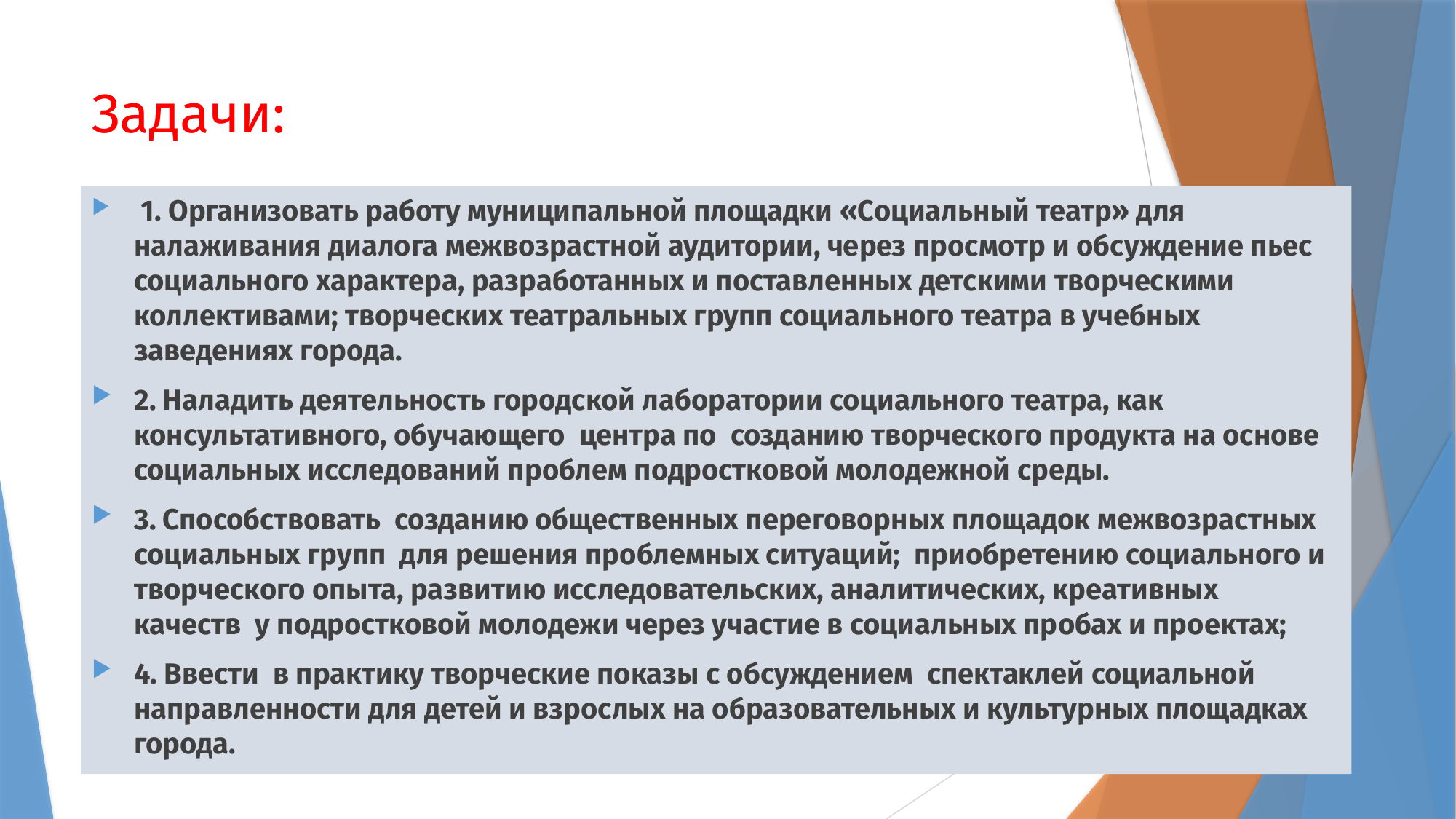

# Задачи:
 1. Организовать работу муниципальной площадки «Социальный театр» для налаживания диалога межвозрастной аудитории, через просмотр и обсуждение пьес социального характера, разработанных и поставленных детскими творческими коллективами; творческих театральных групп социального театра в учебных заведениях города.
2. Наладить деятельность городской лаборатории социального театра, как консультативного, обучающего  центра по  созданию творческого продукта на основе социальных исследований проблем подростковой молодежной среды.
3. Способствовать  созданию общественных переговорных площадок межвозрастных  социальных групп  для решения проблемных ситуаций;  приобретению социального и  творческого опыта, развитию исследовательских, аналитических, креативных  качеств  у подростковой молодежи через участие в социальных пробах и проектах;
4. Ввести  в практику творческие показы с обсуждением  спектаклей социальной направленности для детей и взрослых на образовательных и культурных площадках города.